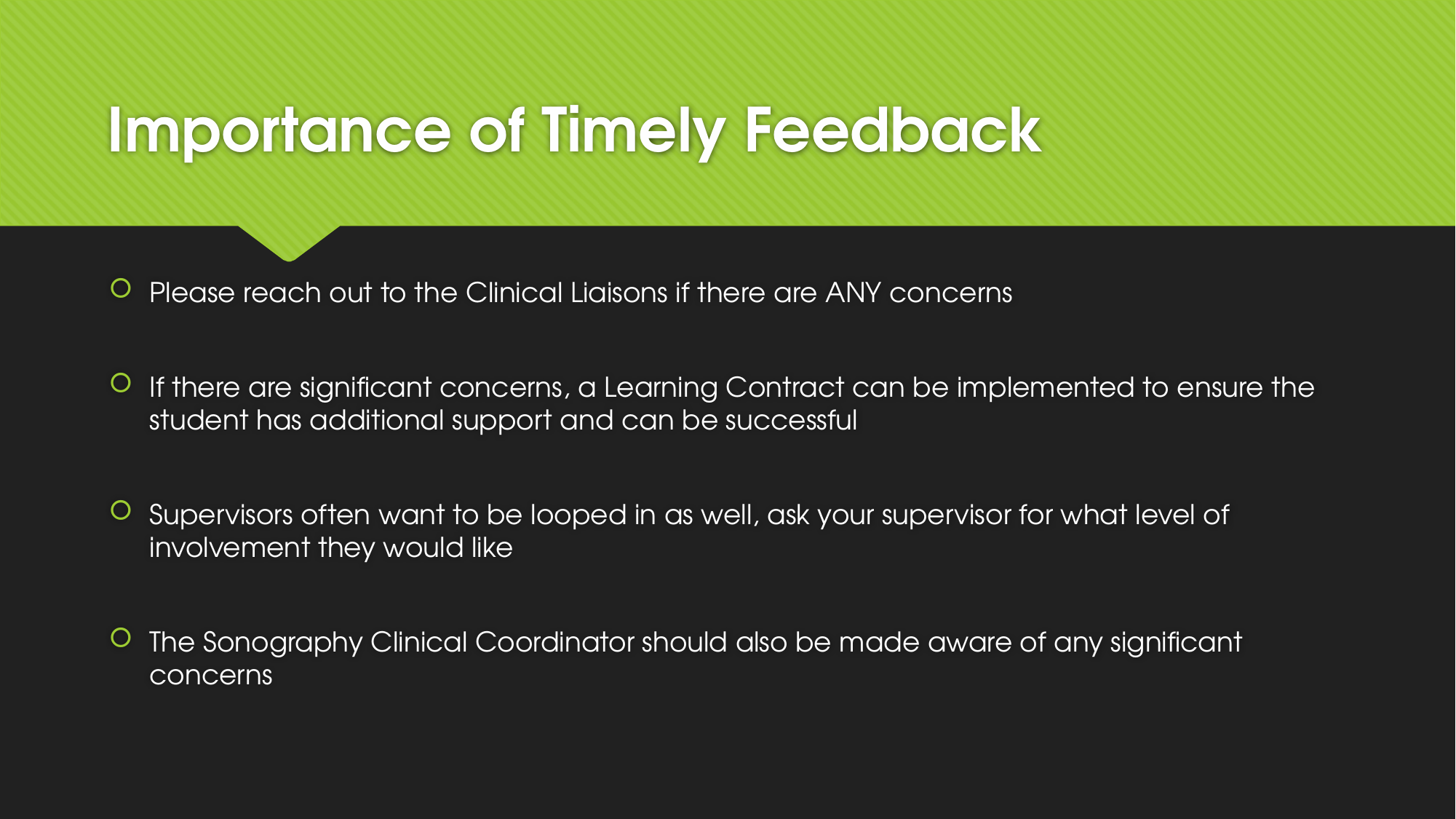

# Importance of Timely Feedback
Please reach out to the Clinical Liaisons if there are ANY concerns

If there are significant concerns, a Learning Contract can be implemented to ensure the student has additional support and can be successful

Supervisors often want to be looped in as well, ask your supervisor for what level of involvement they would like

The Sonography Clinical Coordinator should also be made aware of any significant concerns